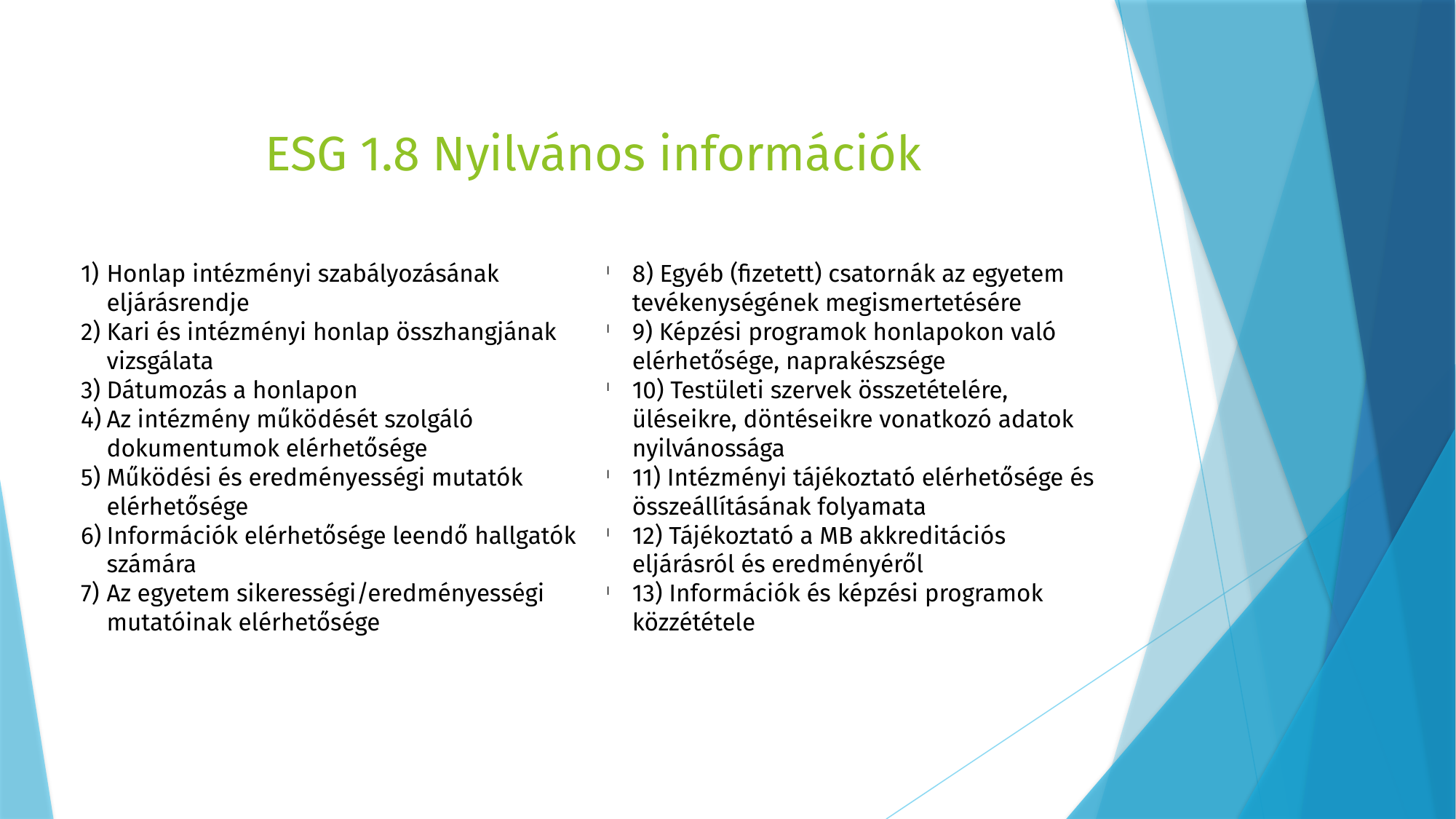

ESG 1.8 Nyilvános információk
Honlap intézményi szabályozásának eljárásrendje
Kari és intézményi honlap összhangjának vizsgálata
Dátumozás a honlapon
Az intézmény működését szolgáló dokumentumok elérhetősége
Működési és eredményességi mutatók elérhetősége
Információk elérhetősége leendő hallgatók számára
Az egyetem sikerességi/eredményességi mutatóinak elérhetősége
8) Egyéb (fizetett) csatornák az egyetem tevékenységének megismertetésére
9) Képzési programok honlapokon való elérhetősége, naprakészsége
10) Testületi szervek összetételére, üléseikre, döntéseikre vonatkozó adatok nyilvánossága
11) Intézményi tájékoztató elérhetősége és összeállításának folyamata
12) Tájékoztató a MB akkreditációs eljárásról és eredményéről
13) Információk és képzési programok közzététele